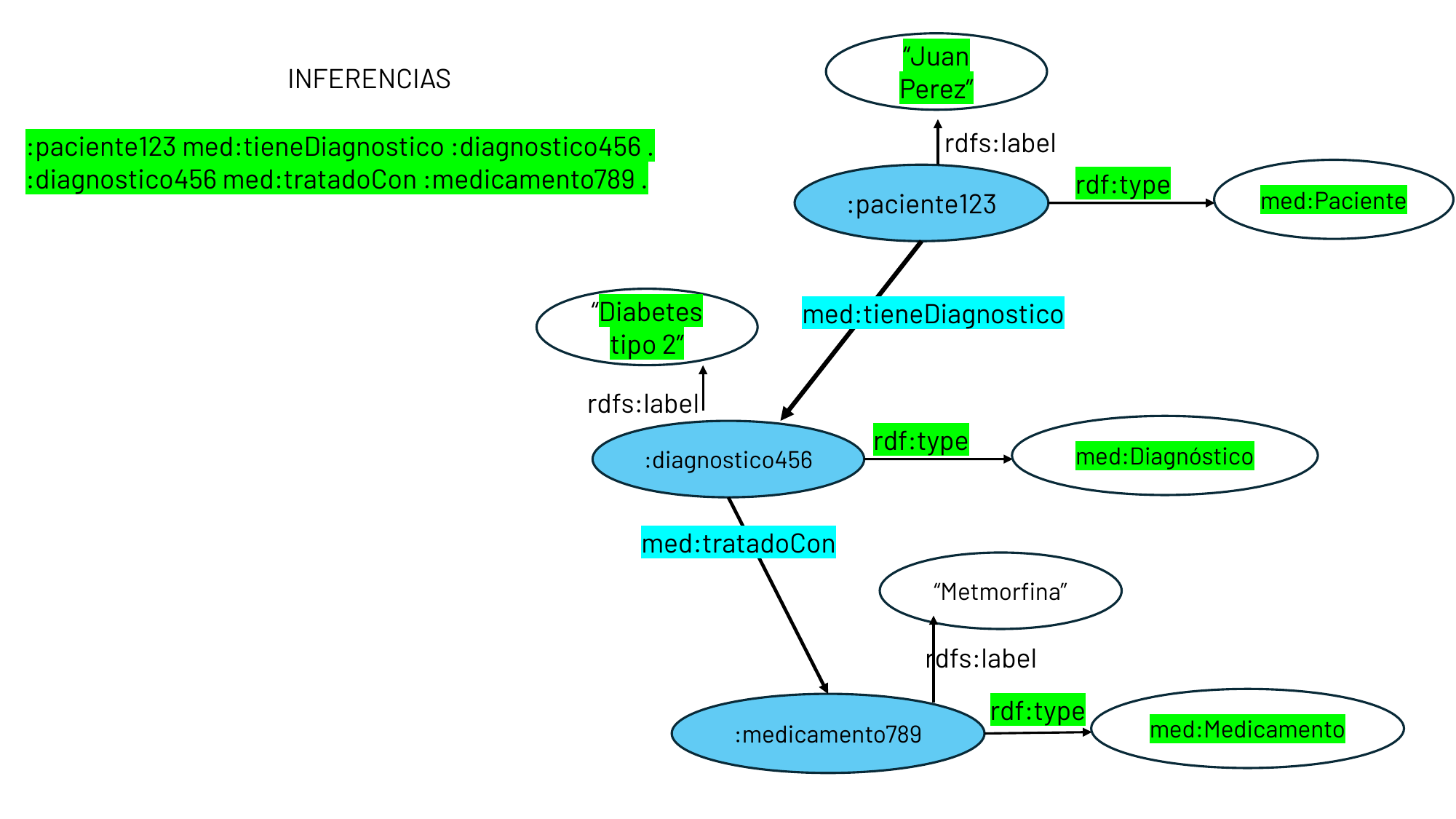

“Juan Perez”
INFERENCIAS

:paciente123 med:tieneDiagnostico :diagnostico456 .
:diagnostico456 med:tratadoCon :medicamento789 .
rdfs:label
med:Paciente
rdf:type
:paciente123
“Diabetes tipo 2”
med:tieneDiagnostico
rdfs:label
med:Diagnóstico
rdf:type
:diagnostico456
med:tratadoCon
“Metmorfina”
rdfs:label
rdf:type
med:Medicamento
:medicamento789